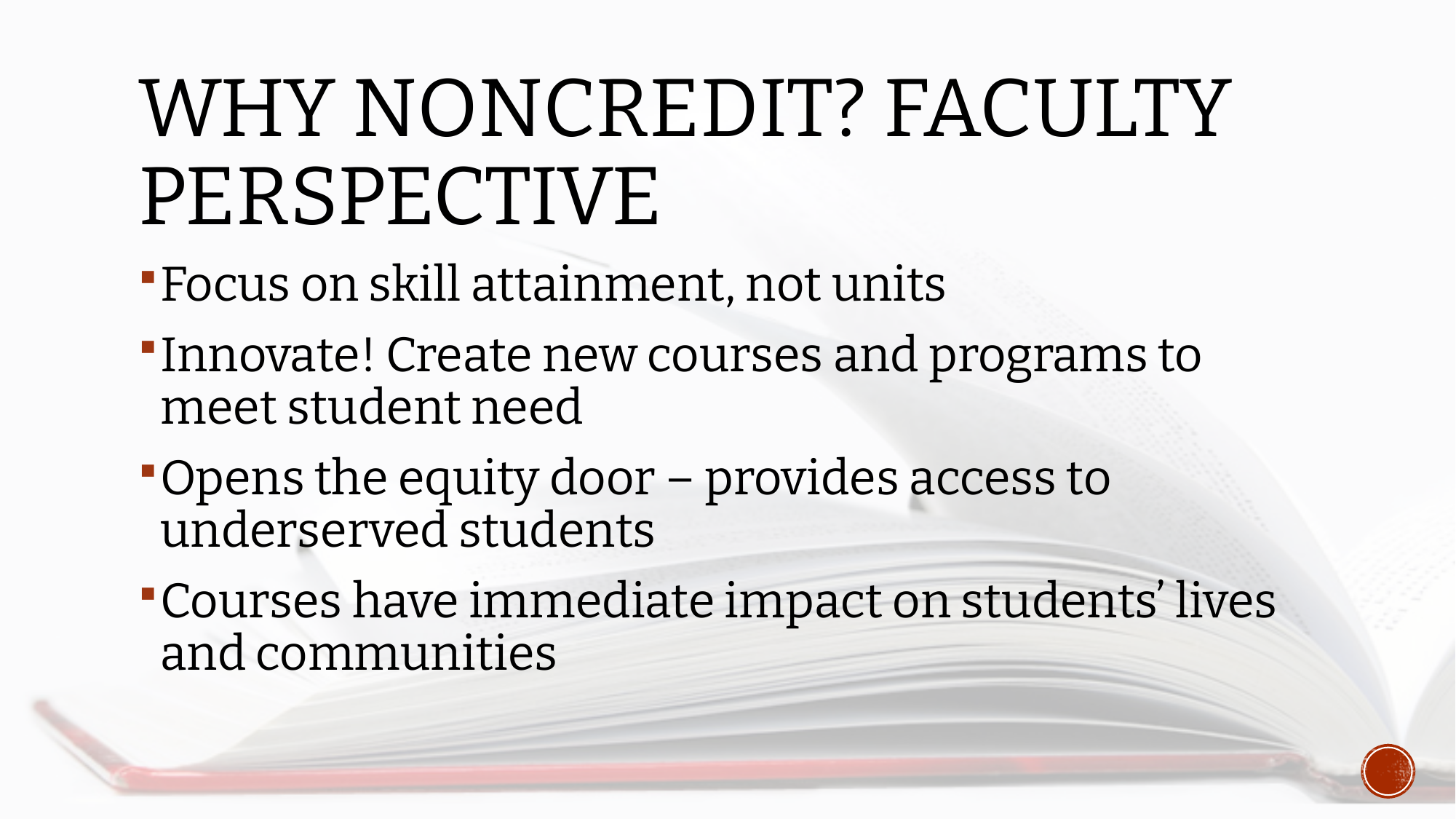

# WHY Noncredit? Faculty perspective
Focus on skill attainment, not units
Innovate! Create new courses and programs to meet student need
Opens the equity door – provides access to underserved students
Courses have immediate impact on students’ lives and communities